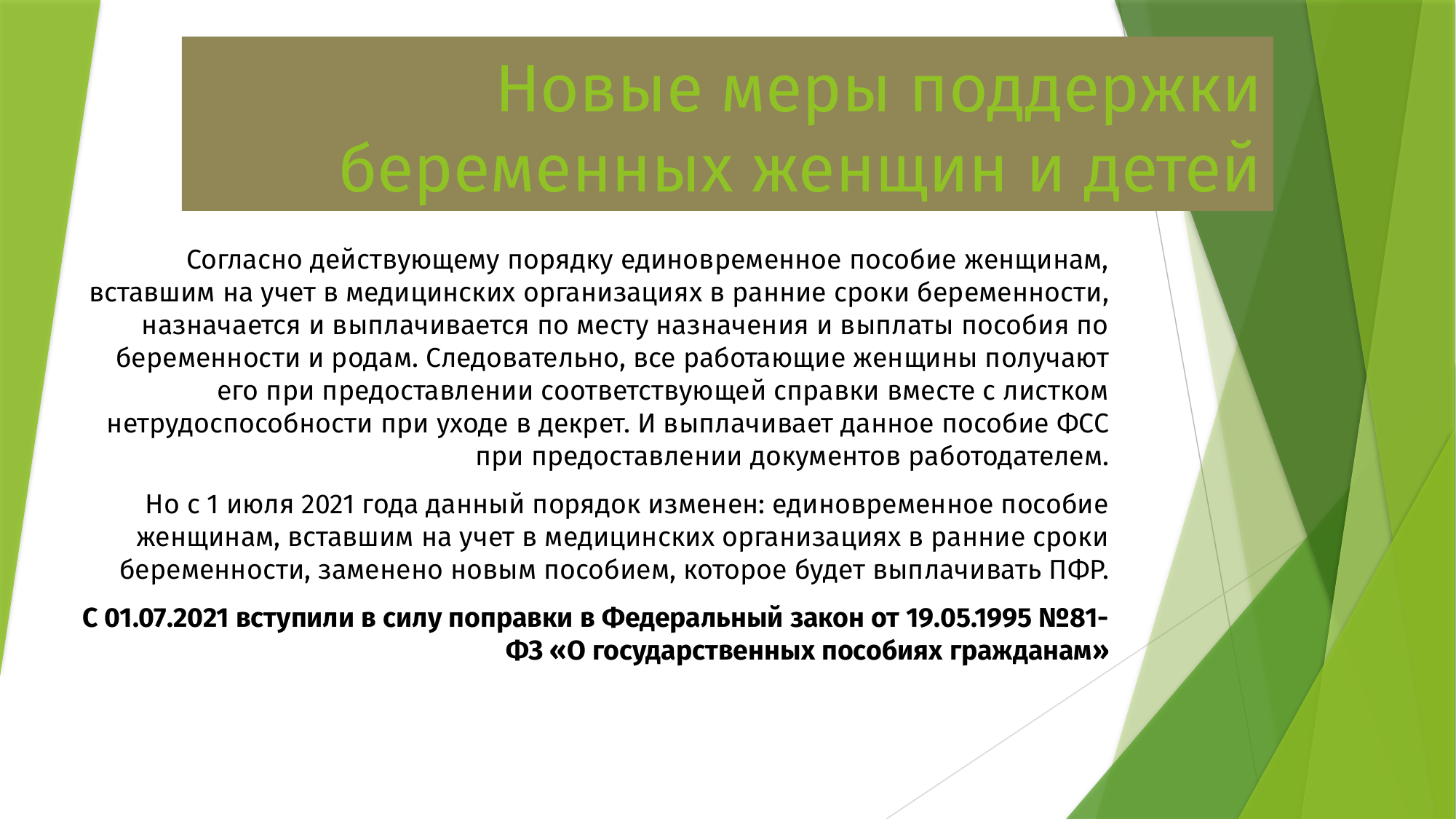

# Новые меры поддержки беременных женщин и детей
Согласно действующему порядку единовременное пособие женщинам, вставшим на учет в медицинских организациях в ранние сроки беременности, назначается и выплачивается по месту назначения и выплаты пособия по беременности и родам. Следовательно, все работающие женщины получают его при предоставлении соответствующей справки вместе с листком нетрудоспособности при уходе в декрет. И выплачивает данное пособие ФСС при предоставлении документов работодателем.
Но с 1 июля 2021 года данный порядок изменен: единовременное пособие женщинам, вставшим на учет в медицинских организациях в ранние сроки беременности, заменено новым пособием, которое будет выплачивать ПФР.
С 01.07.2021 вступили в силу поправки в Федеральный закон от 19.05.1995 №81-ФЗ «О государственных пособиях гражданам»